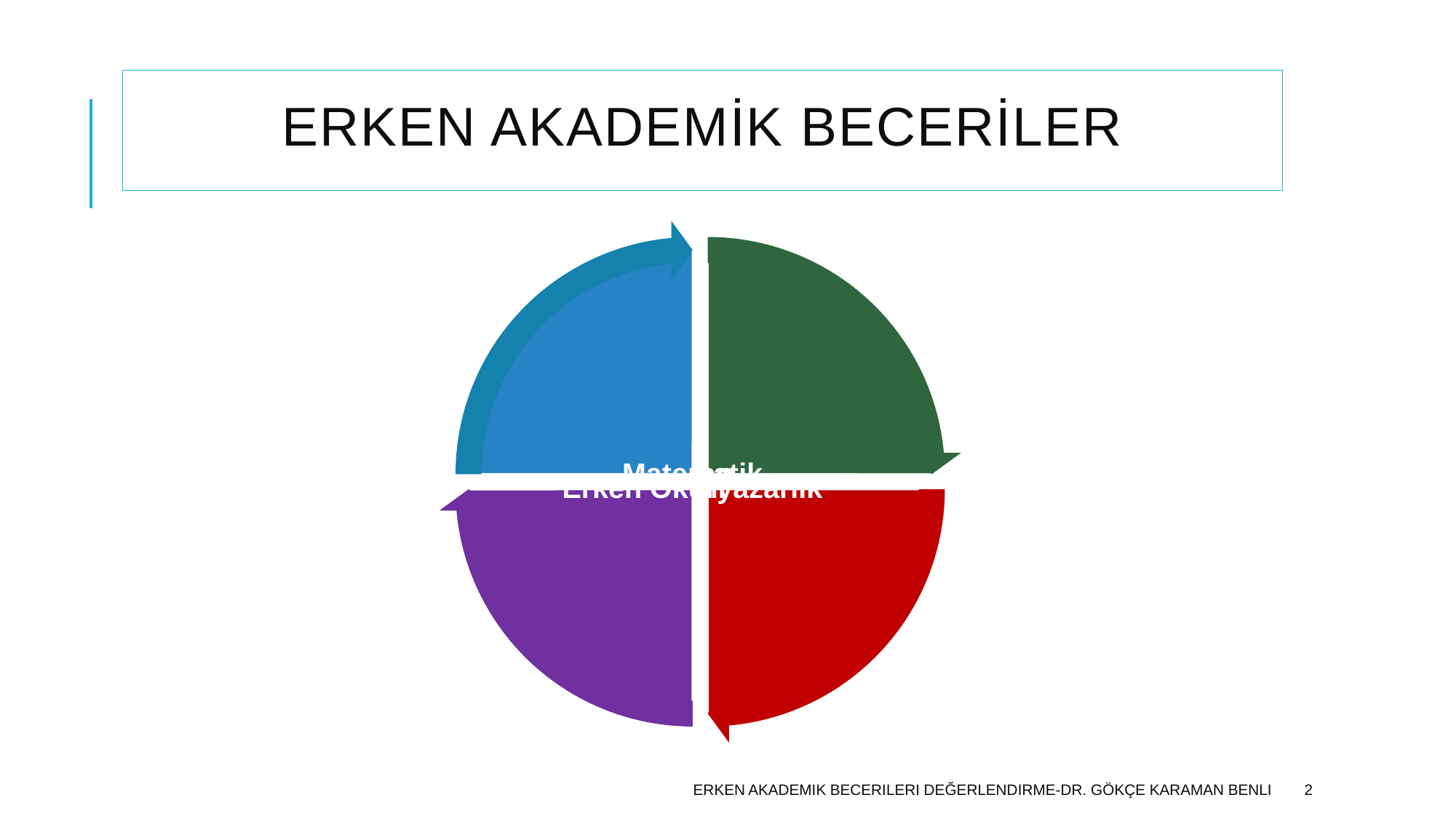

# Erken akademik beceriler
Fen
Dil
Erken Okuryazarlık
Matematik
Erken Akademik Becerileri Değerlendirme-Dr. Gökçe Karaman Benli
2